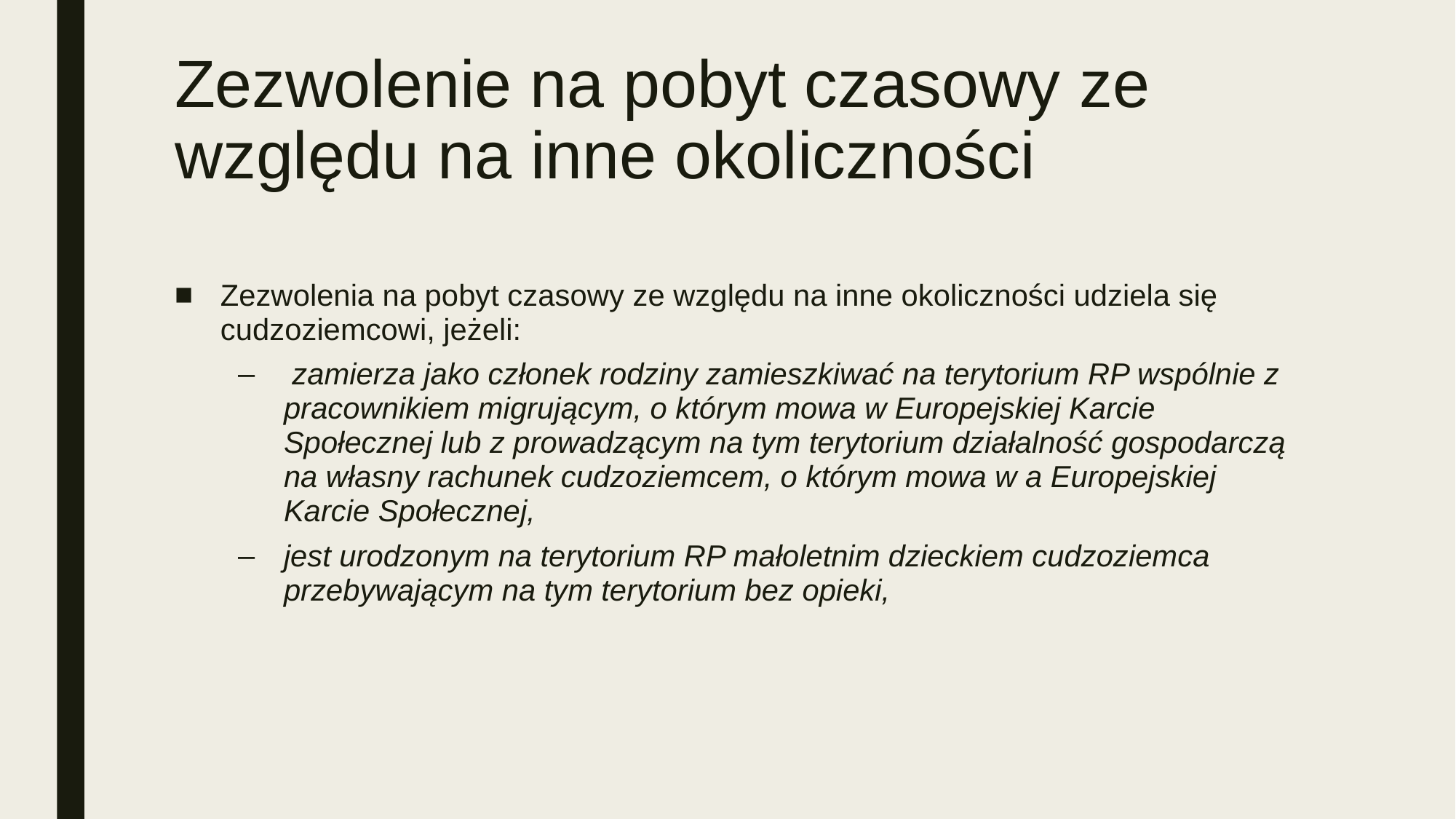

# Zezwolenie na pobyt czasowy ze względu na inne okoliczności
Zezwolenia na pobyt czasowy ze względu na inne okoliczności udziela się cudzoziemcowi, jeżeli:
 zamierza jako członek rodziny zamieszkiwać na terytorium RP wspólnie z pracownikiem migrującym, o którym mowa w Europejskiej Karcie Społecznej lub z prowadzącym na tym terytorium działalność gospodarczą na własny rachunek cudzoziemcem, o którym mowa w a Europejskiej Karcie Społecznej,
jest urodzonym na terytorium RP małoletnim dzieckiem cudzoziemca przebywającym na tym terytorium bez opieki,